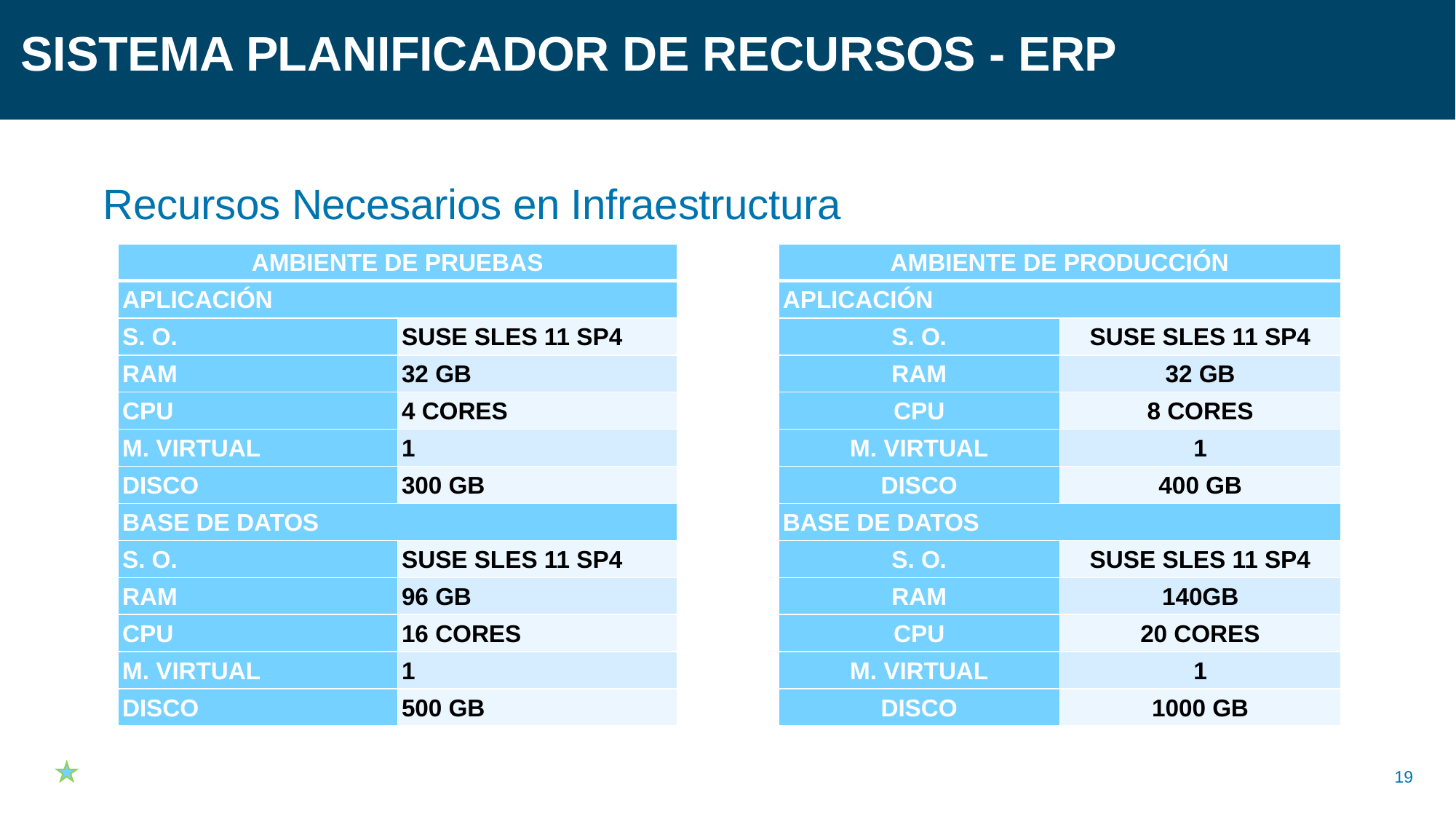

SISTEMA PLANIFICADOR DE RECURSOS - ERP
Recursos Necesarios en Infraestructura
| AMBIENTE DE PRUEBAS |  |
| --- | --- |
| APLICACIÓN |  |
| S. O. | SUSE SLES 11 SP4 |
| RAM | 32 GB |
| CPU | 4 CORES |
| M. VIRTUAL | 1 |
| DISCO | 300 GB |
| BASE DE DATOS |  |
| S. O. | SUSE SLES 11 SP4 |
| RAM | 96 GB |
| CPU | 16 CORES |
| M. VIRTUAL | 1 |
| DISCO | 500 GB |
| AMBIENTE DE PRODUCCIÓN |  |
| --- | --- |
| APLICACIÓN |  |
| S. O. | SUSE SLES 11 SP4 |
| RAM | 32 GB |
| CPU | 8 CORES |
| M. VIRTUAL | 1 |
| DISCO | 400 GB |
| BASE DE DATOS |  |
| S. O. | SUSE SLES 11 SP4 |
| RAM | 140GB |
| CPU | 20 CORES |
| M. VIRTUAL | 1 |
| DISCO | 1000 GB |
19